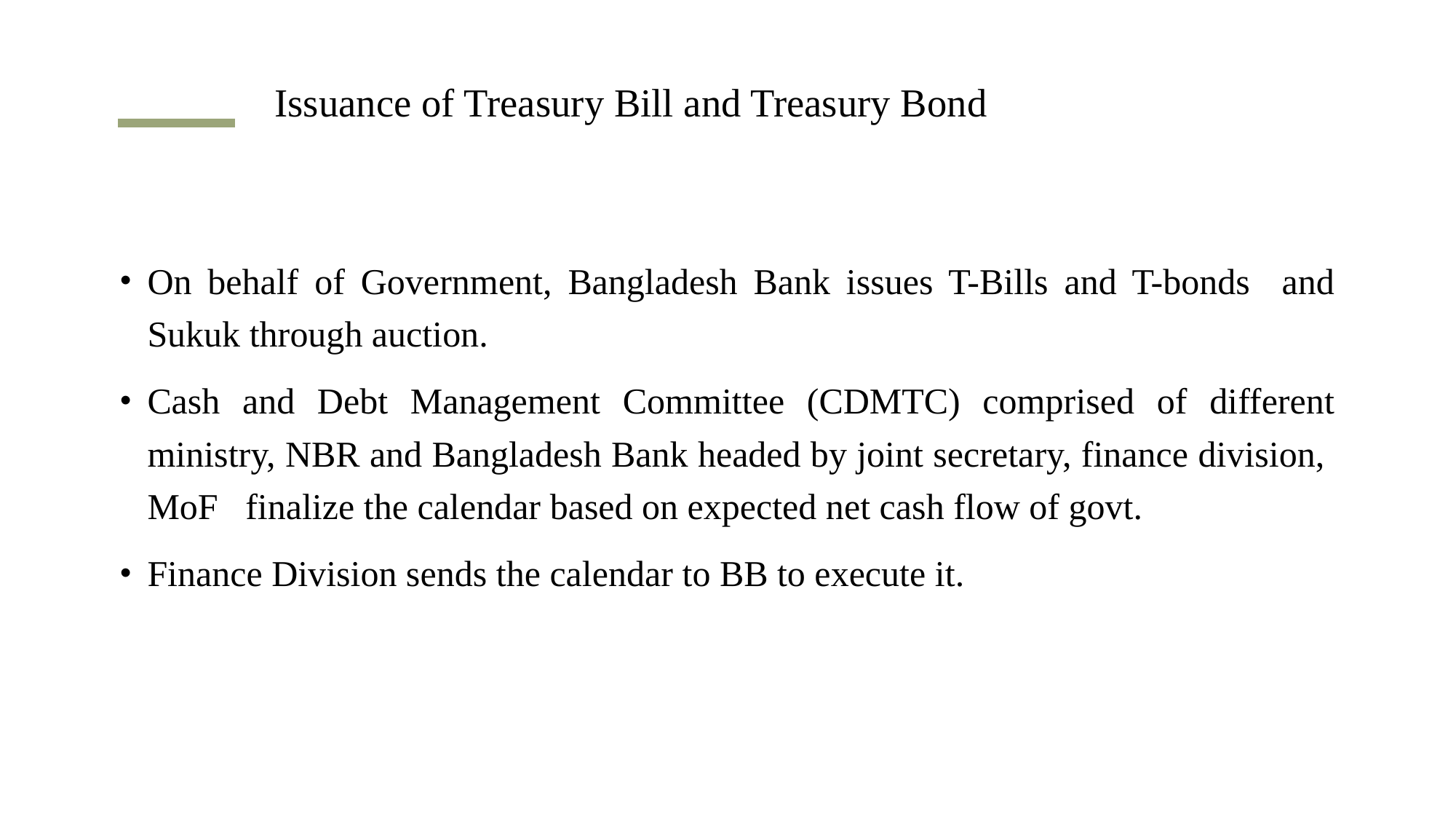

# Issuance of Treasury Bill and Treasury Bond
On behalf of Government, Bangladesh Bank issues T-Bills and T-bonds  and Sukuk through auction.
Cash and Debt Management Committee (CDMTC) comprised of different ministry, NBR and Bangladesh Bank headed by joint secretary, finance division,  MoF   finalize the calendar based on expected net cash flow of govt.
Finance Division sends the calendar to BB to execute it.